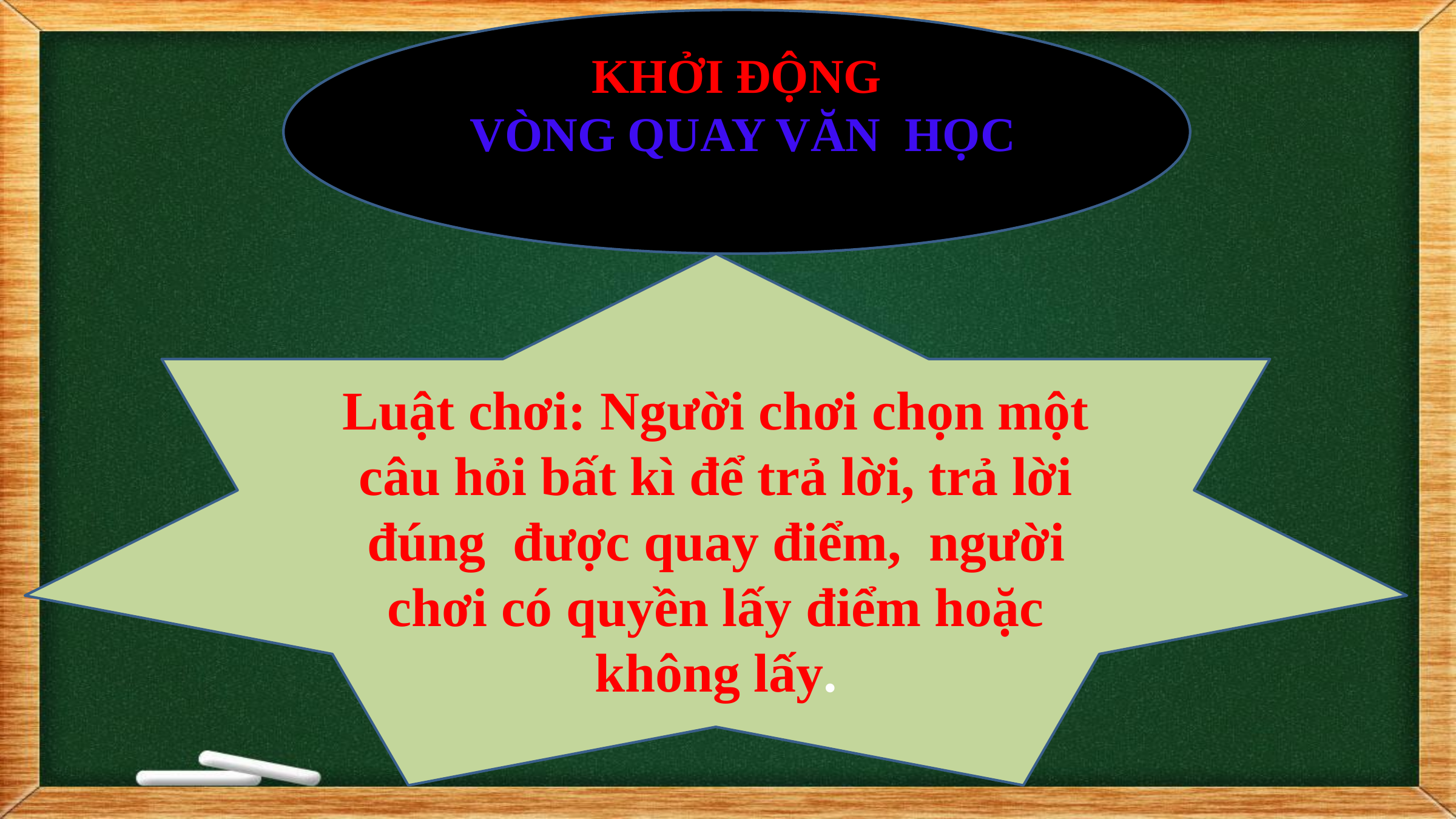

KHỞI ĐỘNG
 VÒNG QUAY VĂN  HỌC

Luật chơi: Người chơi chọn một câu hỏi bất kì để trả lời, trả lời đúng  được quay điểm,  người chơi có quyền lấy điểm hoặc không lấy.